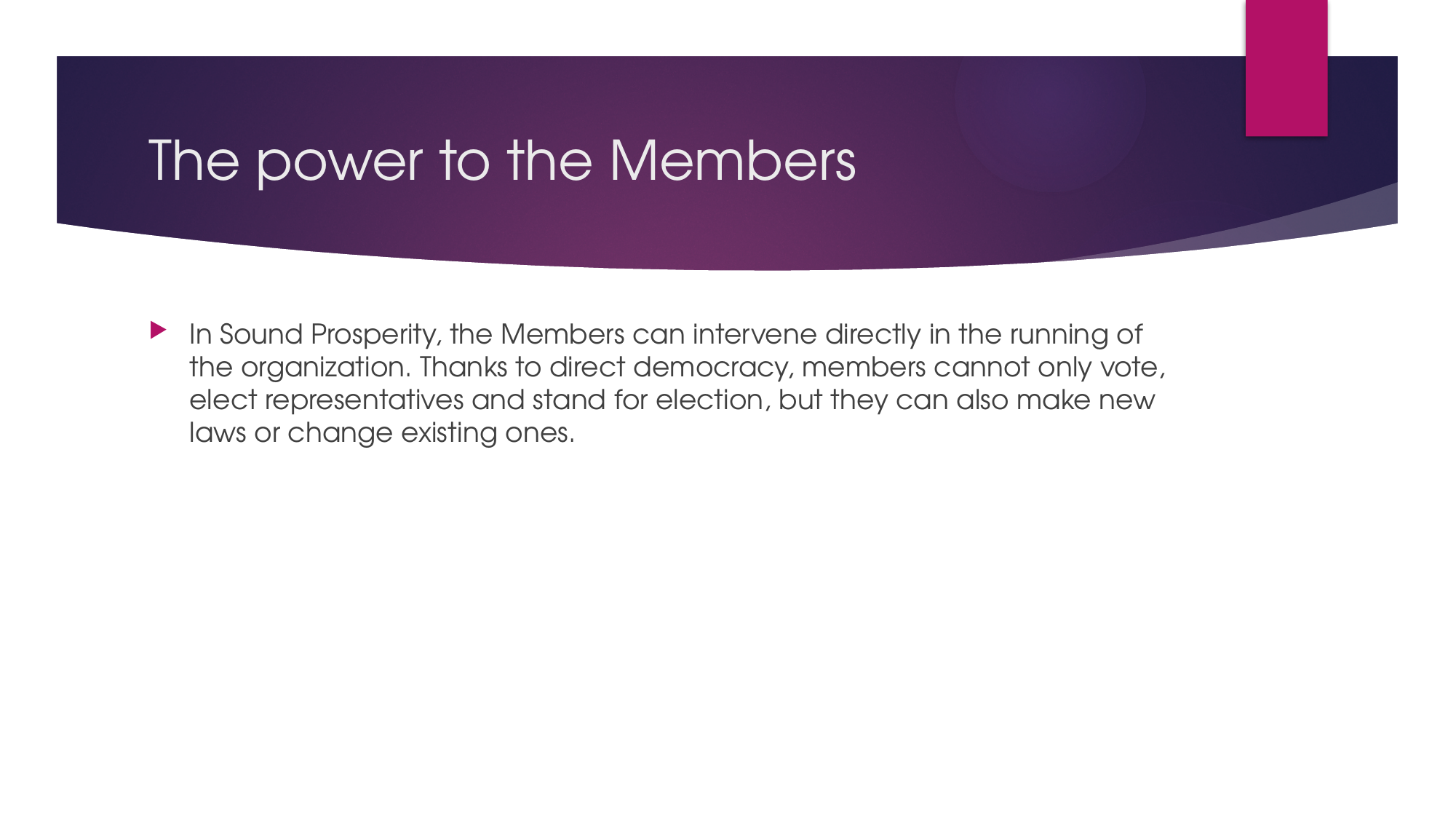

# The power to the Members
In Sound Prosperity, the Members can intervene directly in the running of the organization. Thanks to direct democracy, members cannot only vote, elect representatives and stand for election, but they can also make new laws or change existing ones.